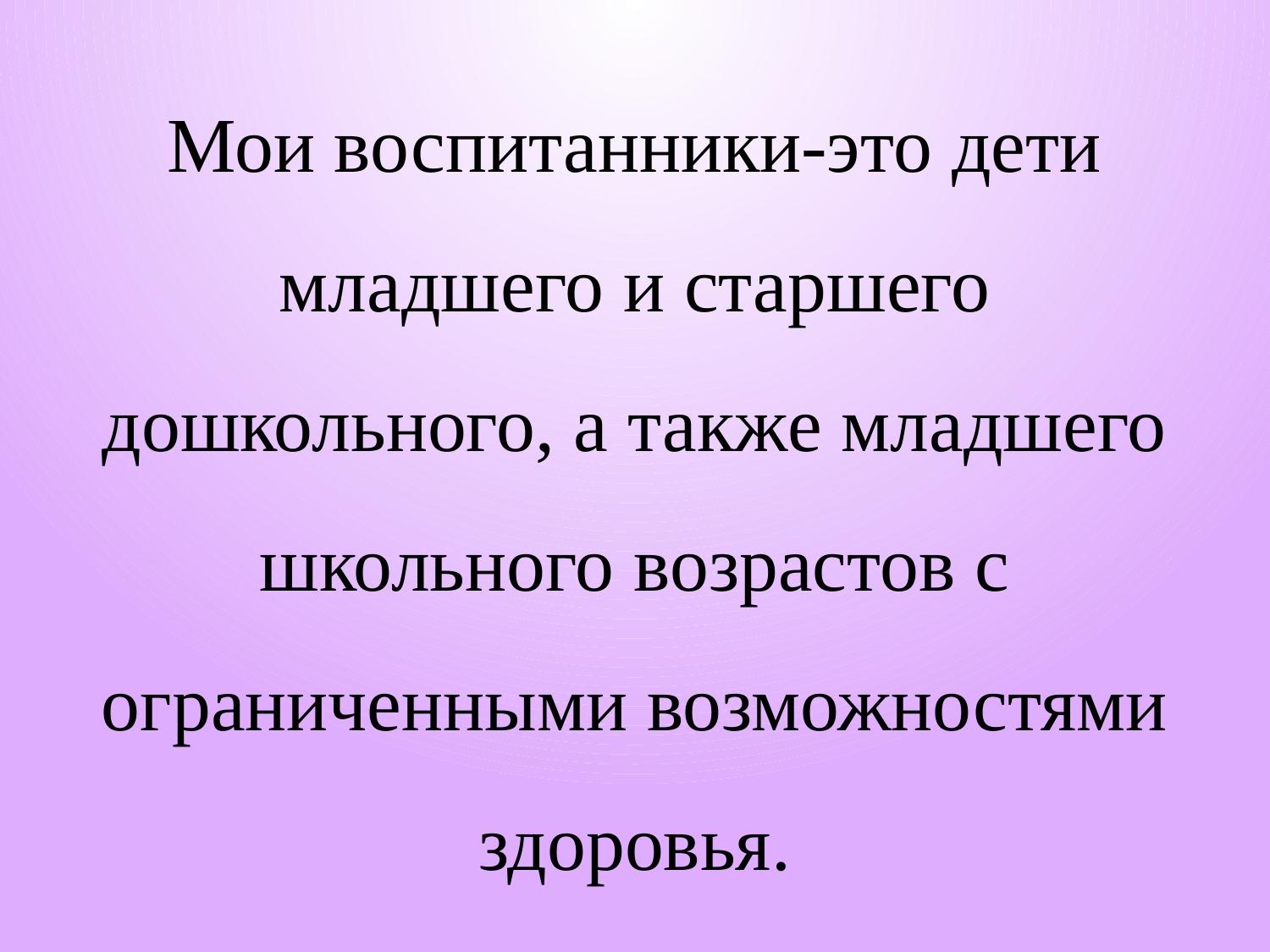

# Мои воспитанники-это дети младшего и старшего дошкольного, а также младшего школьного возрастов с ограниченными возможностями здоровья.